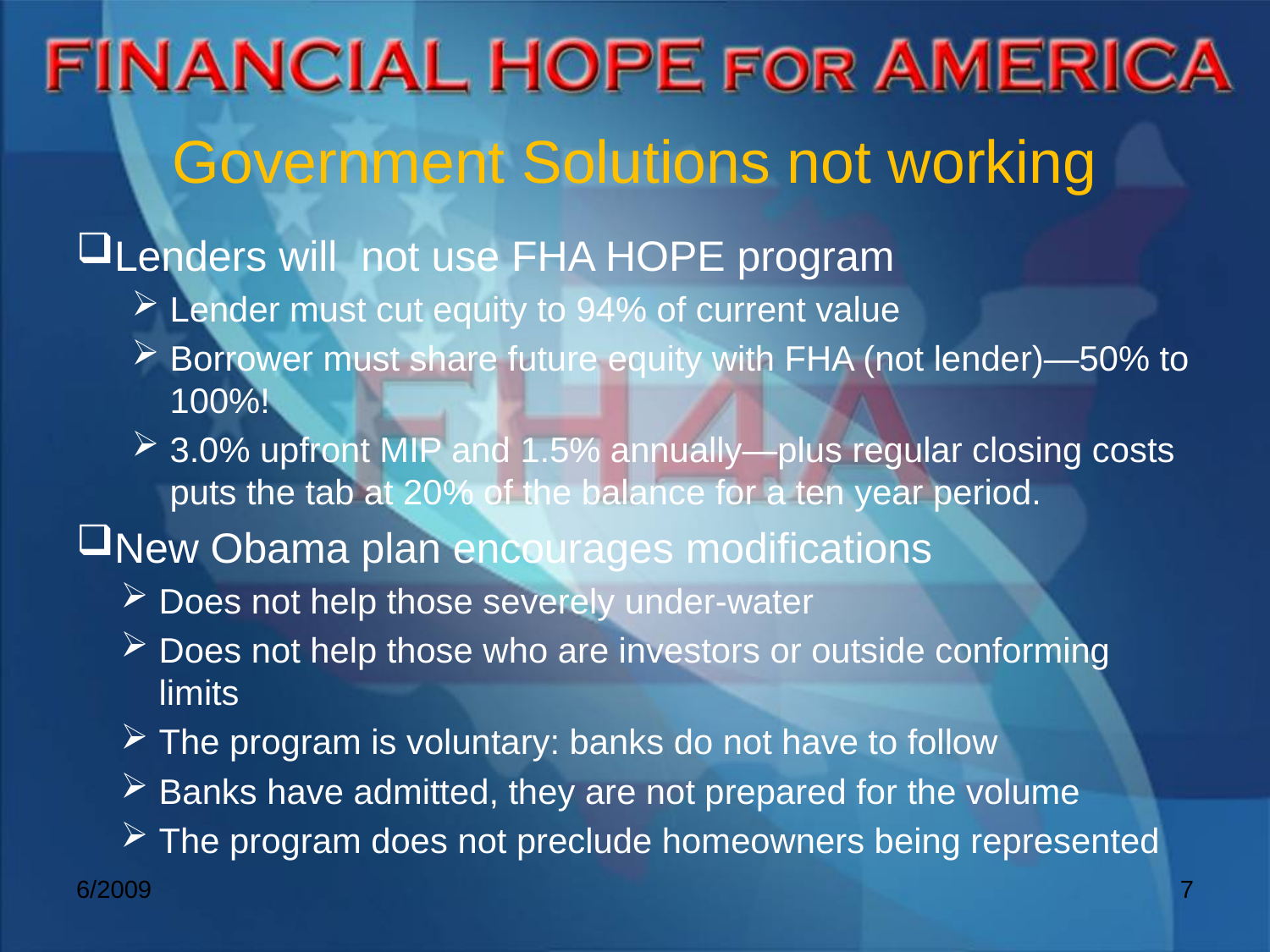

# Government Solutions not working
Lenders will  not use FHA HOPE program
Lender must cut equity to 94% of current value
Borrower must share future equity with FHA (not lender)—50% to 100%!
3.0% upfront MIP and 1.5% annually—plus regular closing costs puts the tab at 20% of the balance for a ten year period.
New Obama plan encourages modifications
Does not help those severely under-water
Does not help those who are investors or outside conforming limits
The program is voluntary: banks do not have to follow
Banks have admitted, they are not prepared for the volume
The program does not preclude homeowners being represented
6/2009
7